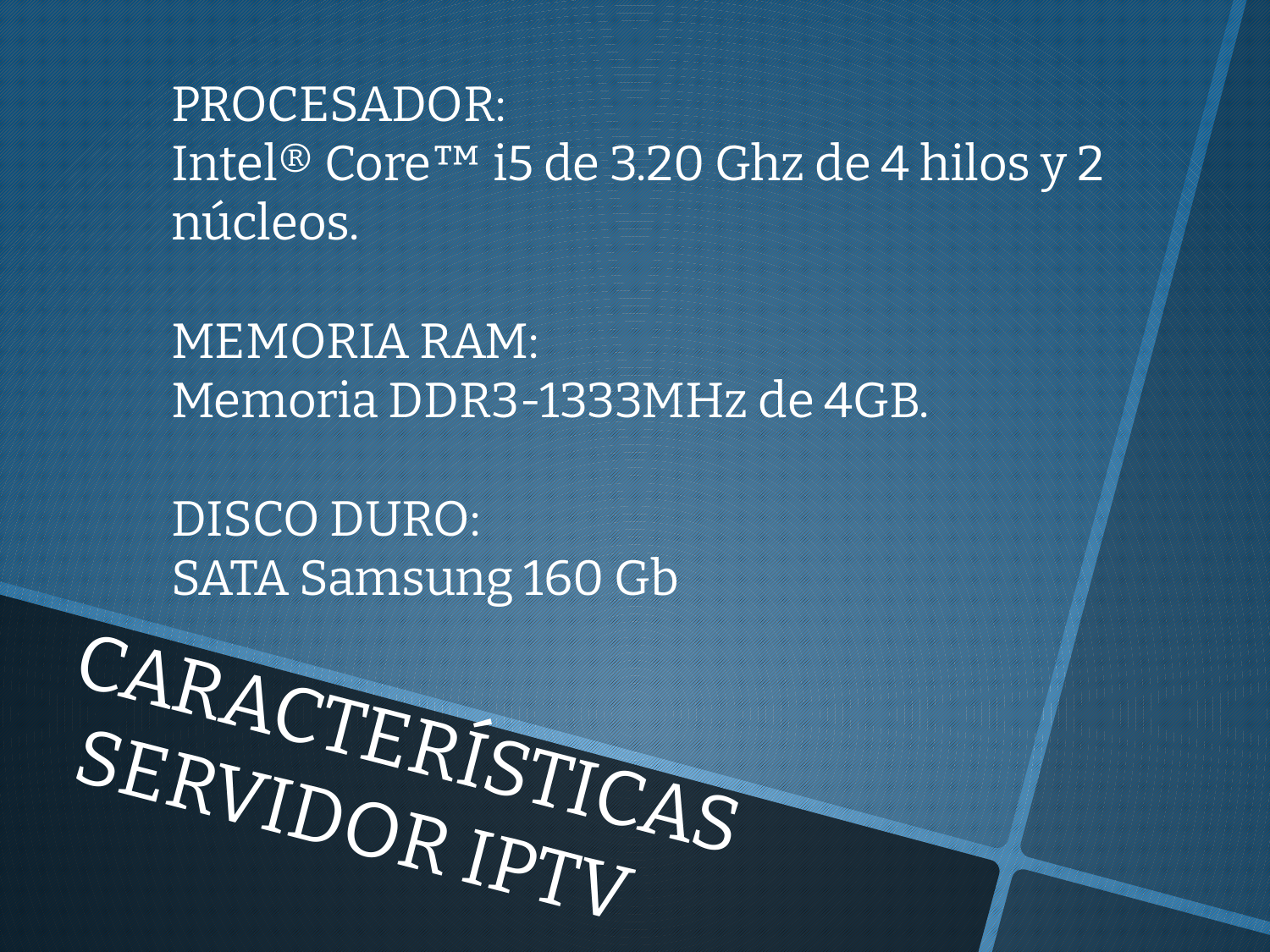

PROCESADOR:
Intel® Core™ i5 de 3.20 Ghz de 4 hilos y 2 núcleos.

MEMORIA RAM:
Memoria DDR3-1333MHz de 4GB.

DISCO DURO:
SATA Samsung 160 Gb

CARACTERÍSTICAS
SERVIDOR IPTV